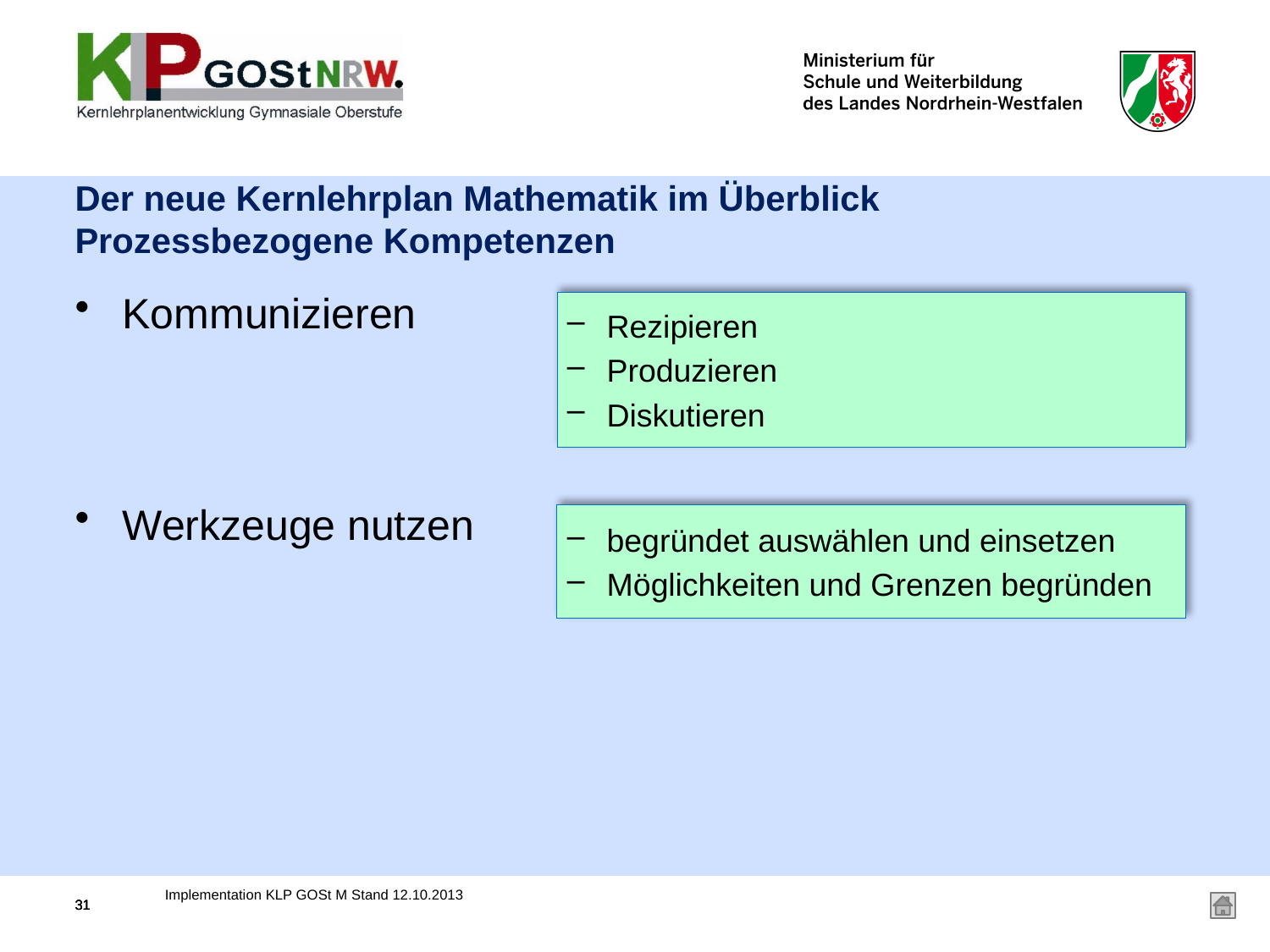

# Der neue Kernlehrplan Mathematik im Überblick Prozessbezogene Kompetenzen
Kommunizieren
Werkzeuge nutzen
Rezipieren
Produzieren
Diskutieren
begründet auswählen und einsetzen
Möglichkeiten und Grenzen begründen
Implementation KLP GOSt M Stand 12.10.2013
31
31
31